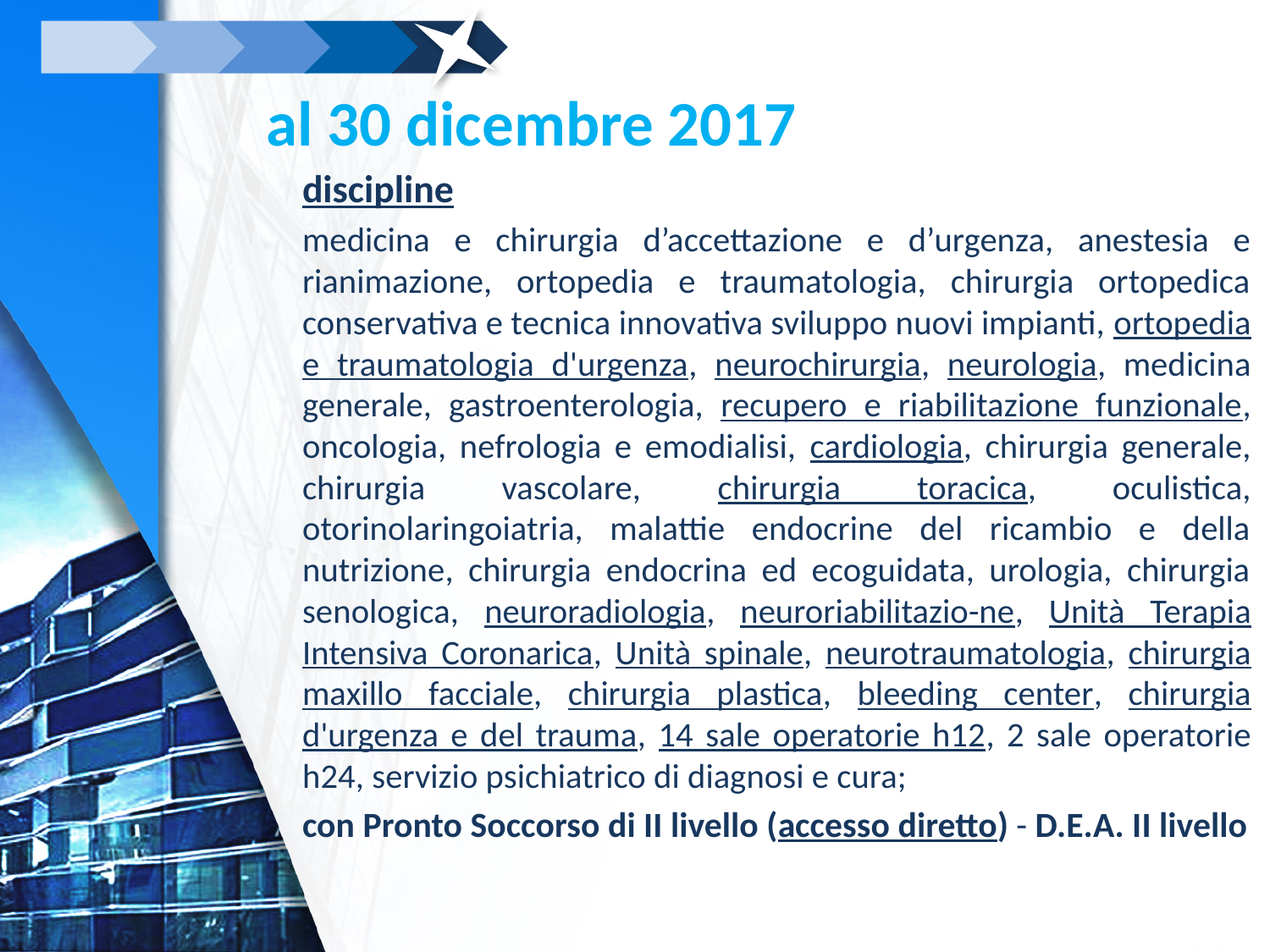

# al 30 dicembre 2017
discipline
medicina e chirurgia d’accettazione e d’urgenza, anestesia e rianimazione, ortopedia e traumatologia, chirurgia ortopedica conservativa e tecnica innovativa sviluppo nuovi impianti, ortopedia e traumatologia d'urgenza, neurochirurgia, neurologia, medicina generale, gastroenterologia, recupero e riabilitazione funzionale, oncologia, nefrologia e emodialisi, cardiologia, chirurgia generale, chirurgia vascolare, chirurgia toracica, oculistica, otorinolaringoiatria, malattie endocrine del ricambio e della nutrizione, chirurgia endocrina ed ecoguidata, urologia, chirurgia senologica, neuroradiologia, neuroriabilitazio-ne, Unità Terapia Intensiva Coronarica, Unità spinale, neurotraumatologia, chirurgia maxillo facciale, chirurgia plastica, bleeding center, chirurgia d'urgenza e del trauma, 14 sale operatorie h12, 2 sale operatorie h24, servizio psichiatrico di diagnosi e cura;
con Pronto Soccorso di II livello (accesso diretto) - D.E.A. II livello